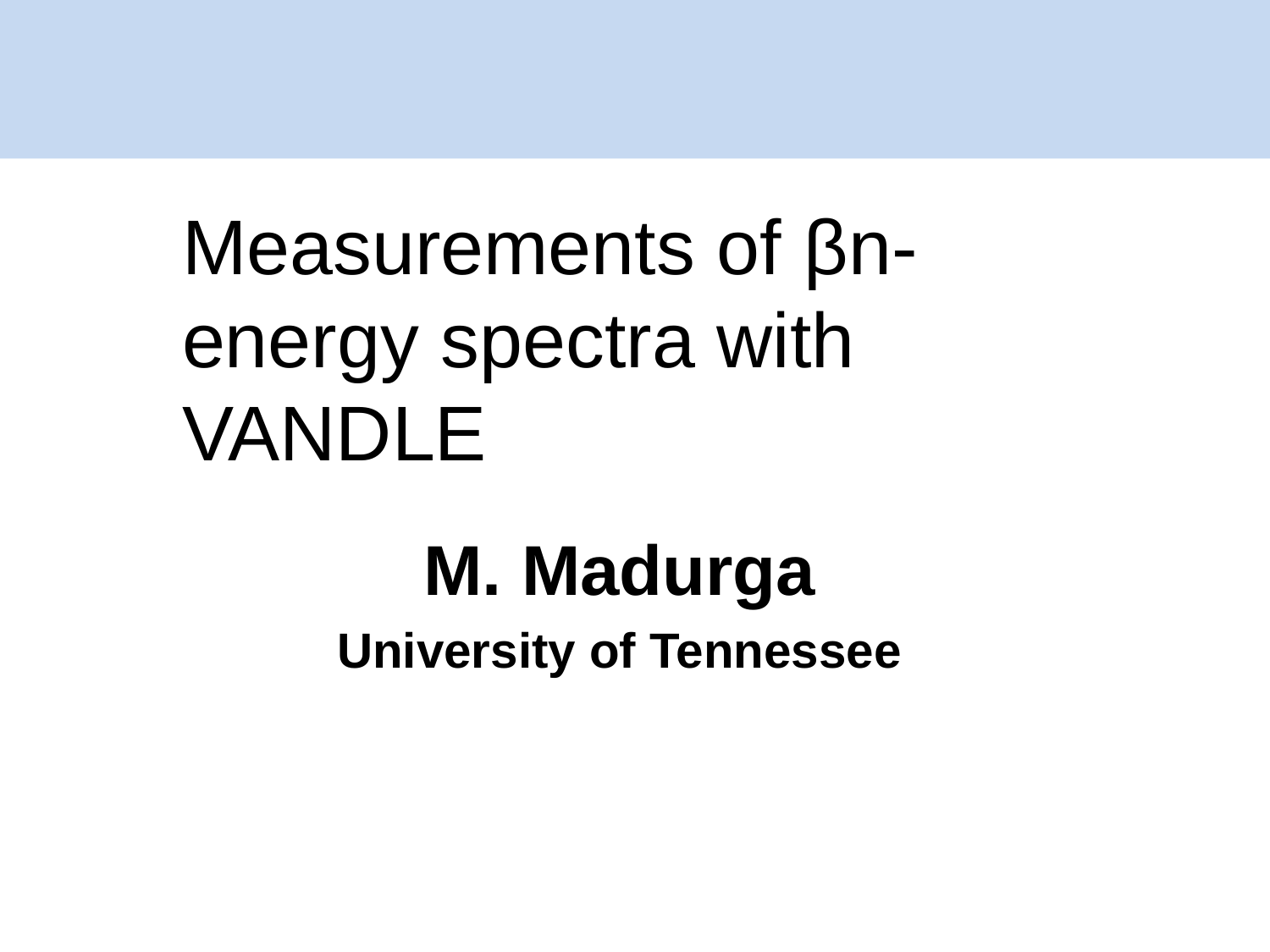

# Measurements of βn-energy spectra with VANDLE
M. Madurga
University of Tennessee